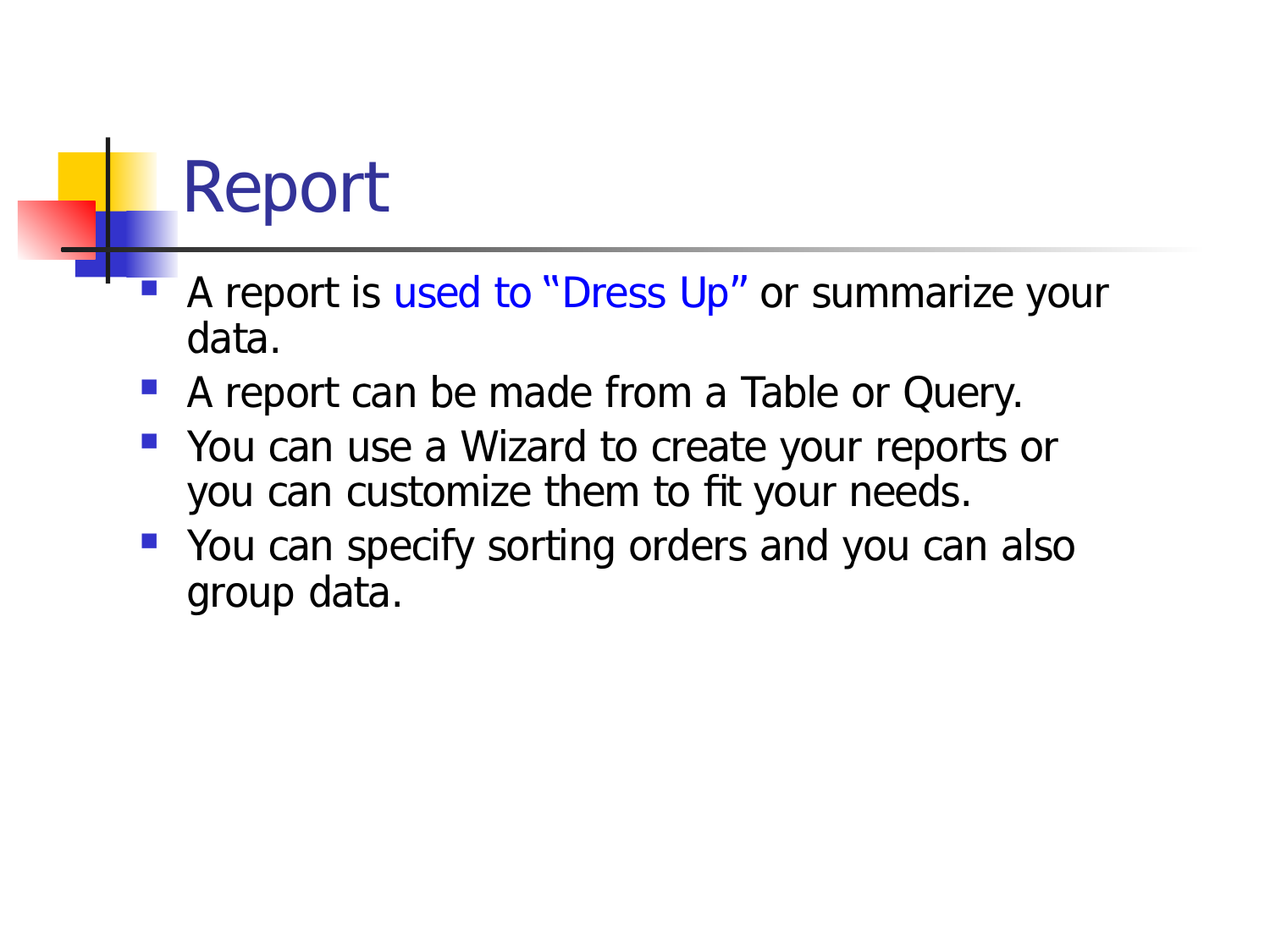

# Report
A report is used to “Dress Up” or summarize your data.
A report can be made from a Table or Query.
You can use a Wizard to create your reports or you can customize them to fit your needs.
You can specify sorting orders and you can also group data.